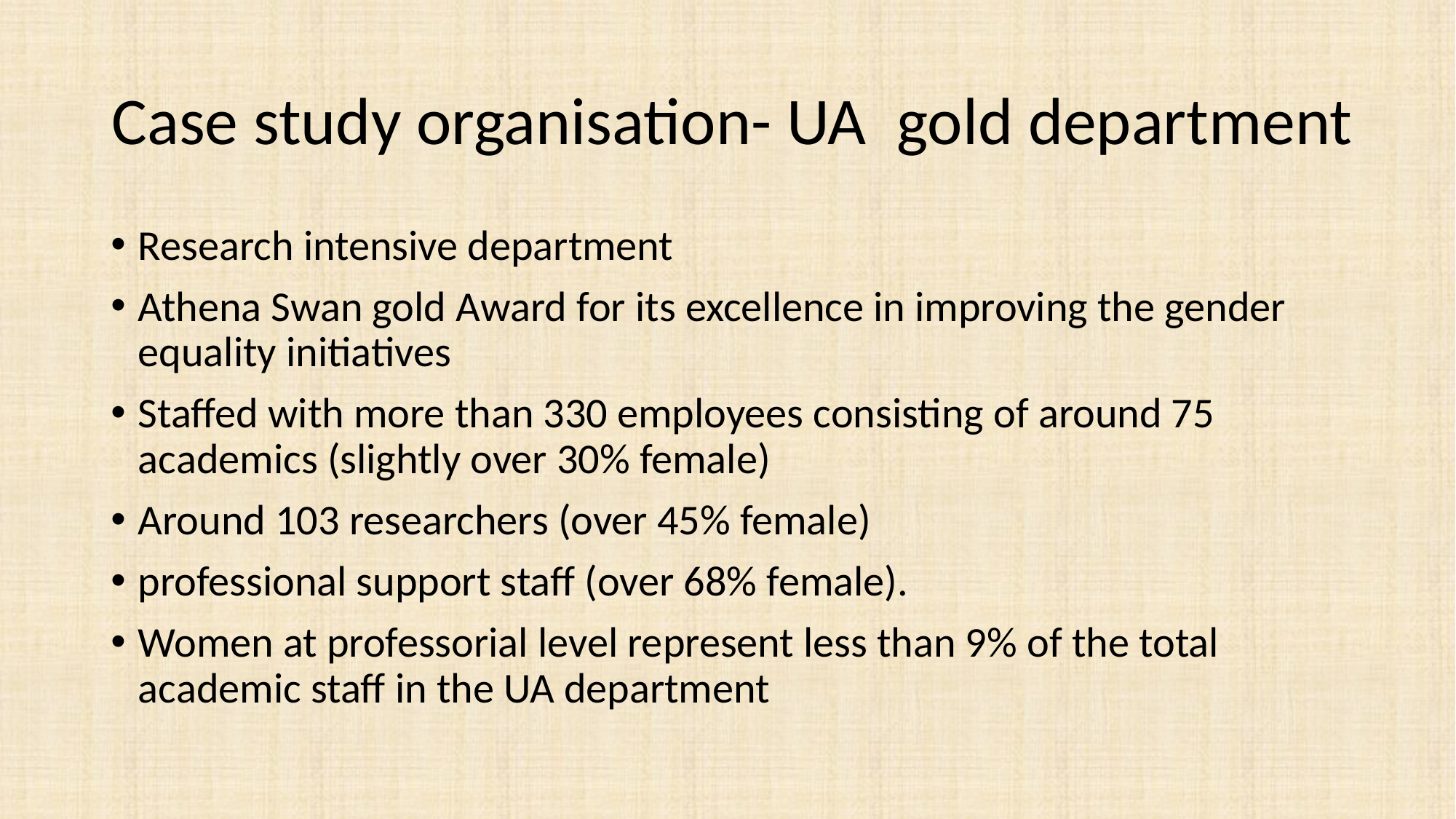

# Case study organisation- UA  gold department
Research intensive department
Athena Swan gold Award for its excellence in improving the gender equality initiatives
Staffed with more than 330 employees consisting of around 75 academics (slightly over 30% female)
Around 103 researchers (over 45% female)
professional support staff (over 68% female).
Women at professorial level represent less than 9% of the total academic staff in the UA department